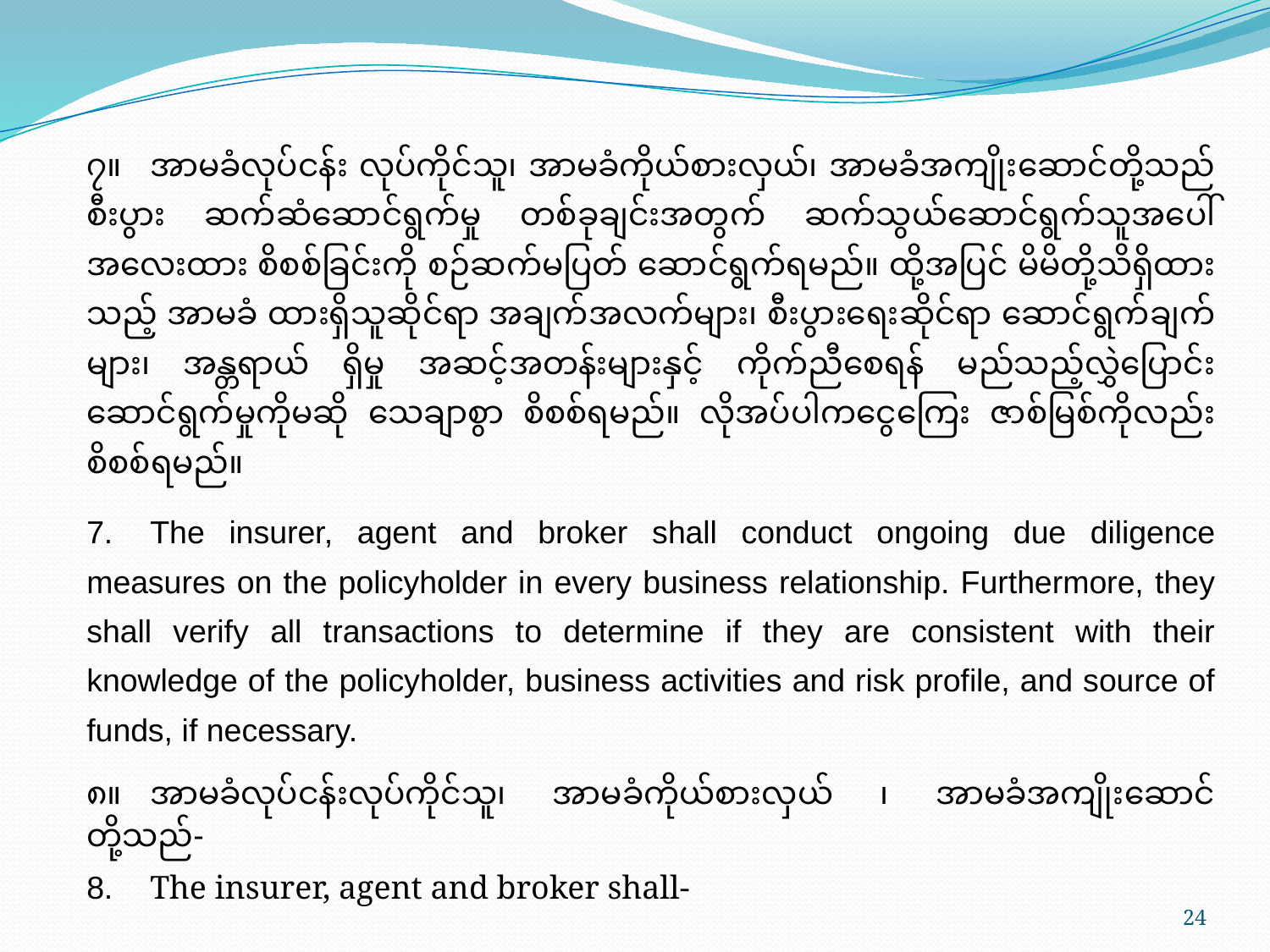

၇။	အာမခံလုပ်ငန်း လုပ်ကိုင်သူ၊ အာမခံကိုယ်စားလှယ်၊ အာမခံအကျိုးဆောင်တို့သည် စီးပွား ဆက်ဆံဆောင်ရွက်မှု တစ်ခုချင်းအတွက် ဆက်သွယ်ဆောင်ရွက်သူအပေါ် အလေးထား စိစစ်ခြင်းကို စဉ်ဆက်မပြတ် ဆောင်ရွက်ရမည်။ ထို့အပြင် မိမိတို့သိရှိထားသည့် အာမခံ ထားရှိသူဆိုင်ရာ အချက်အလက်များ၊ စီးပွားရေးဆိုင်ရာ ဆောင်ရွက်ချက်များ၊ အန္တရာယ် ရှိမှု အဆင့်အတန်းများနှင့် ကိုက်ညီစေရန် မည်သည့်လွှဲပြောင်း ဆောင်ရွက်မှုကိုမဆို သေချာစွာ စိစစ်ရမည်။ လိုအပ်ပါကငွေကြေး ဇာစ်မြစ်ကိုလည်း စိစစ်ရမည်။
7.	The insurer, agent and broker shall conduct ongoing due diligence measures on the policyholder in every business relationship. Furthermore, they shall verify all transactions to determine if they are consistent with their knowledge of the policyholder, business activities and risk profile, and source of funds, if necessary.
၈။	အာမခံလုပ်ငန်းလုပ်ကိုင်သူ၊ အာမခံကိုယ်စားလှယ် ၊ အာမခံအကျိုးဆောင်တို့သည်-
8.	The insurer, agent and broker shall-

24